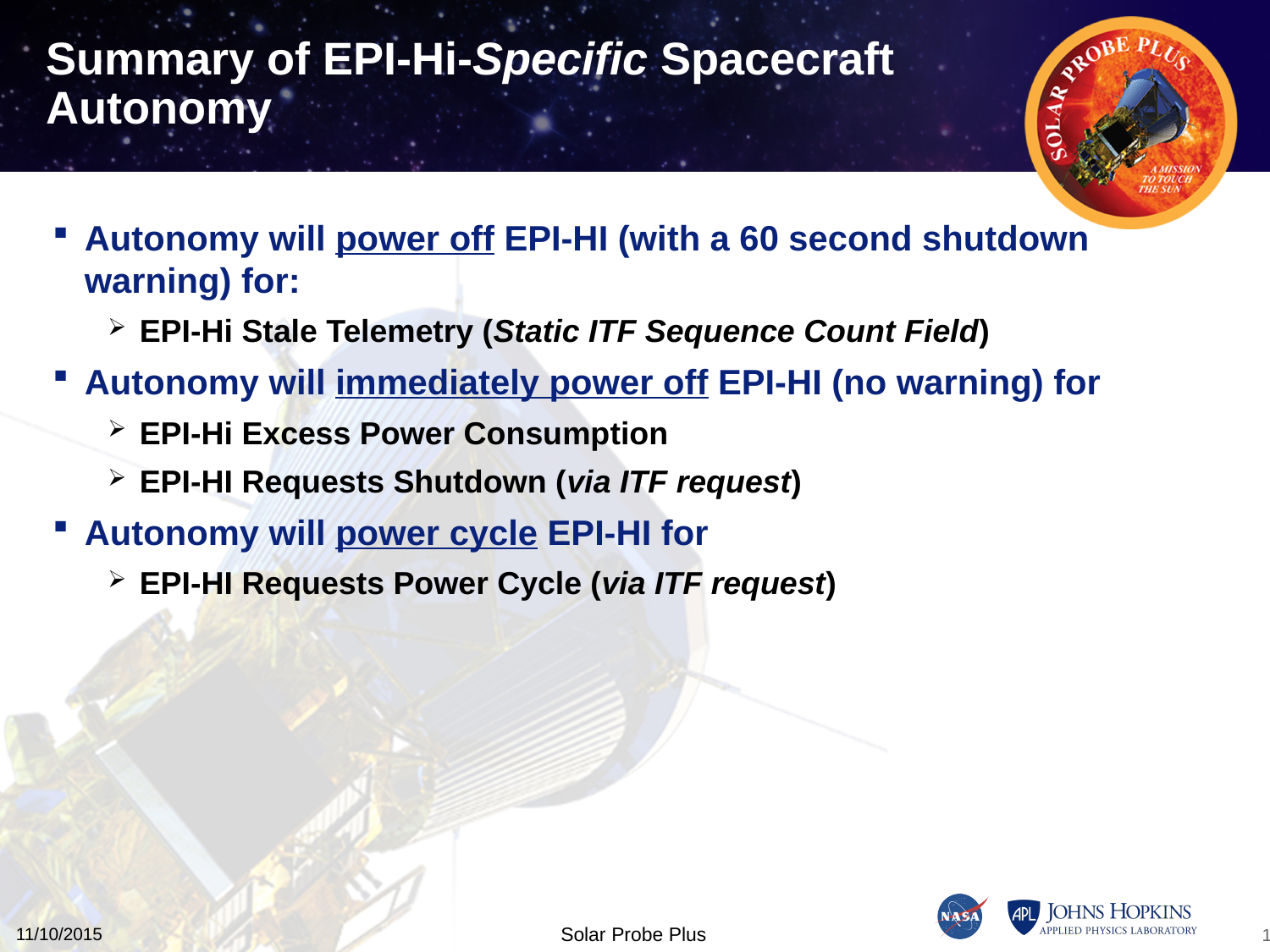

# Summary of EPI-Hi-Specific Spacecraft Autonomy
Autonomy will power off EPI-HI (with a 60 second shutdown warning) for:
EPI-Hi Stale Telemetry (Static ITF Sequence Count Field)
Autonomy will immediately power off EPI-HI (no warning) for
EPI-Hi Excess Power Consumption
EPI-HI Requests Shutdown (via ITF request)
Autonomy will power cycle EPI-HI for
EPI-HI Requests Power Cycle (via ITF request)

11/10/2015